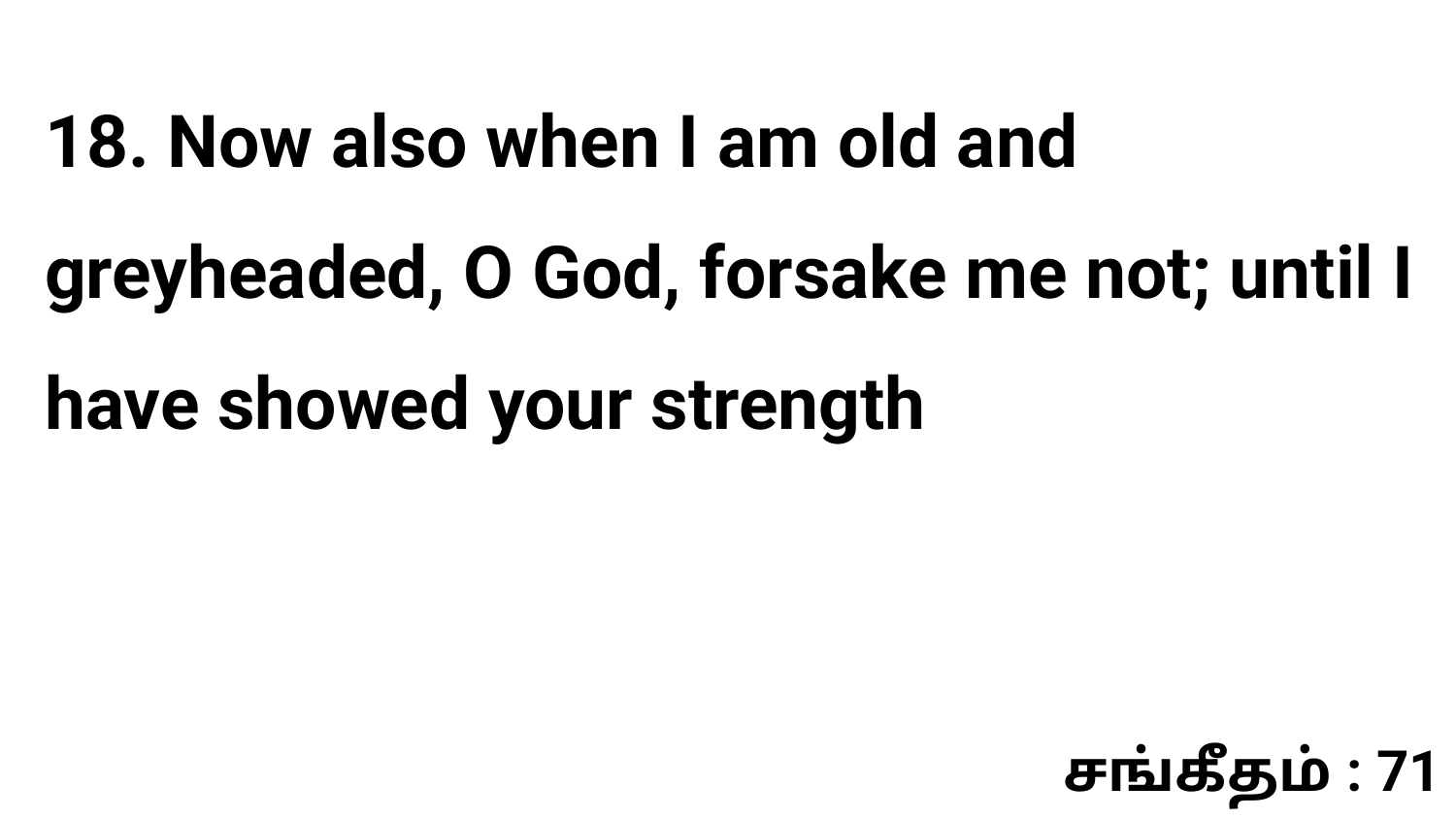

18. Now also when I am old and greyheaded, O God, forsake me not; until I have showed your strength
சங்கீதம் : 71